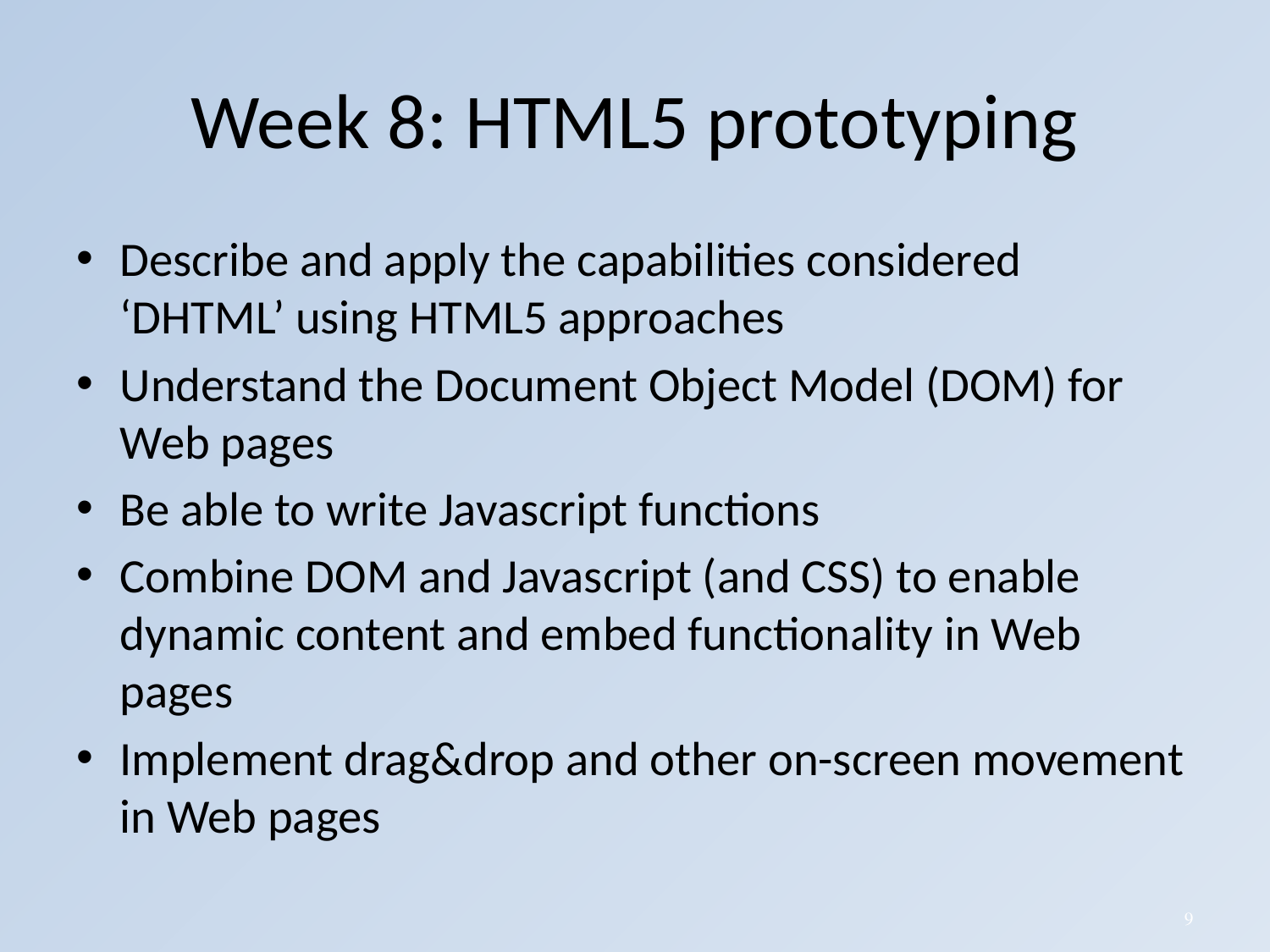

# Week 8: HTML5 prototyping
Describe and apply the capabilities considered ‘DHTML’ using HTML5 approaches
Understand the Document Object Model (DOM) for Web pages
Be able to write Javascript functions
Combine DOM and Javascript (and CSS) to enable dynamic content and embed functionality in Web pages
Implement drag&drop and other on-screen movement in Web pages
9